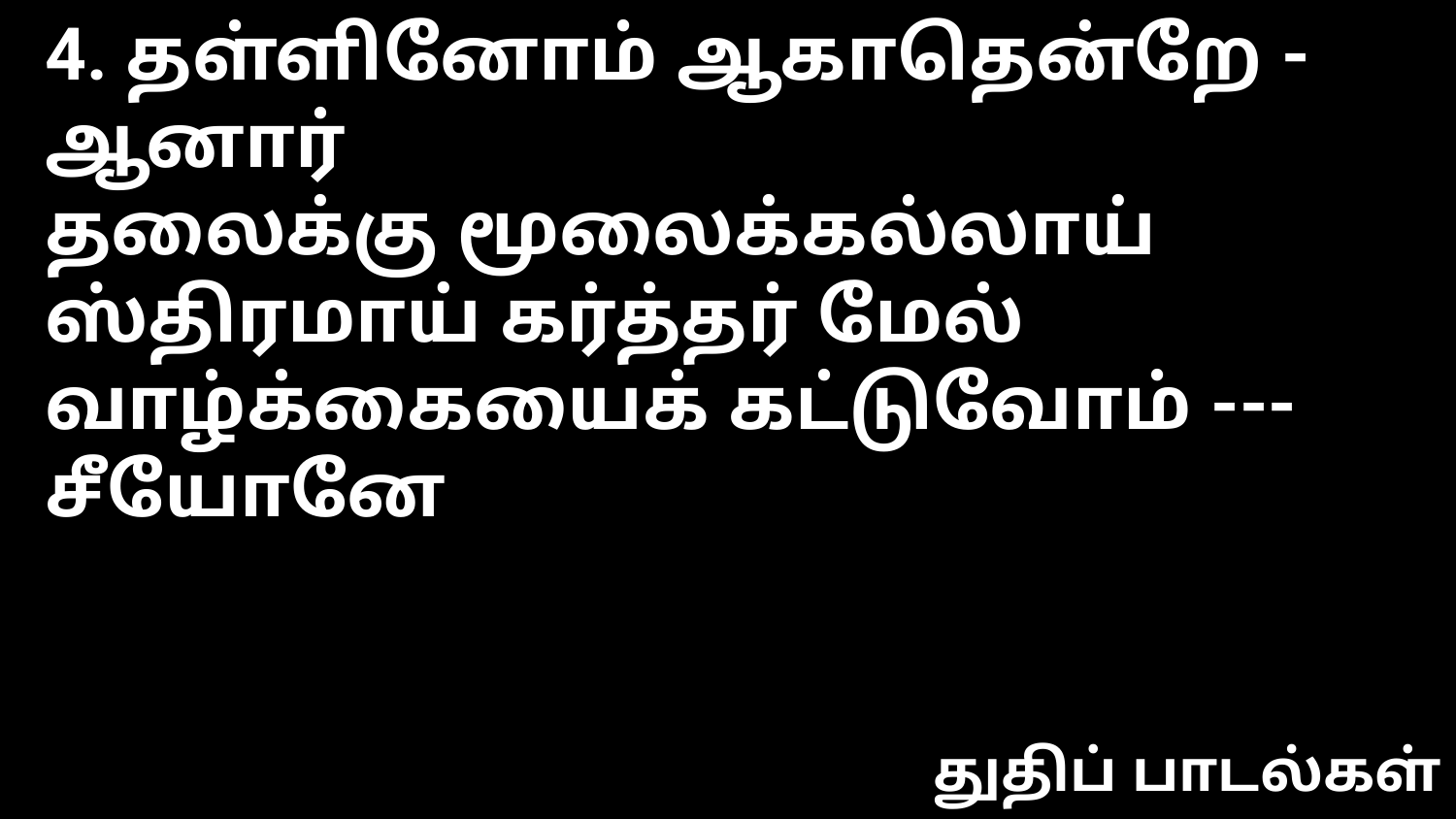

4. தள்ளினோம் ஆகாதென்றே - ஆனார்
தலைக்கு மூலைக்கல்லாய்
ஸ்திரமாய் கர்த்தர் மேல் வாழ்க்கையைக் கட்டுவோம் --- சீயோனே

துதிப் பாடல்கள்